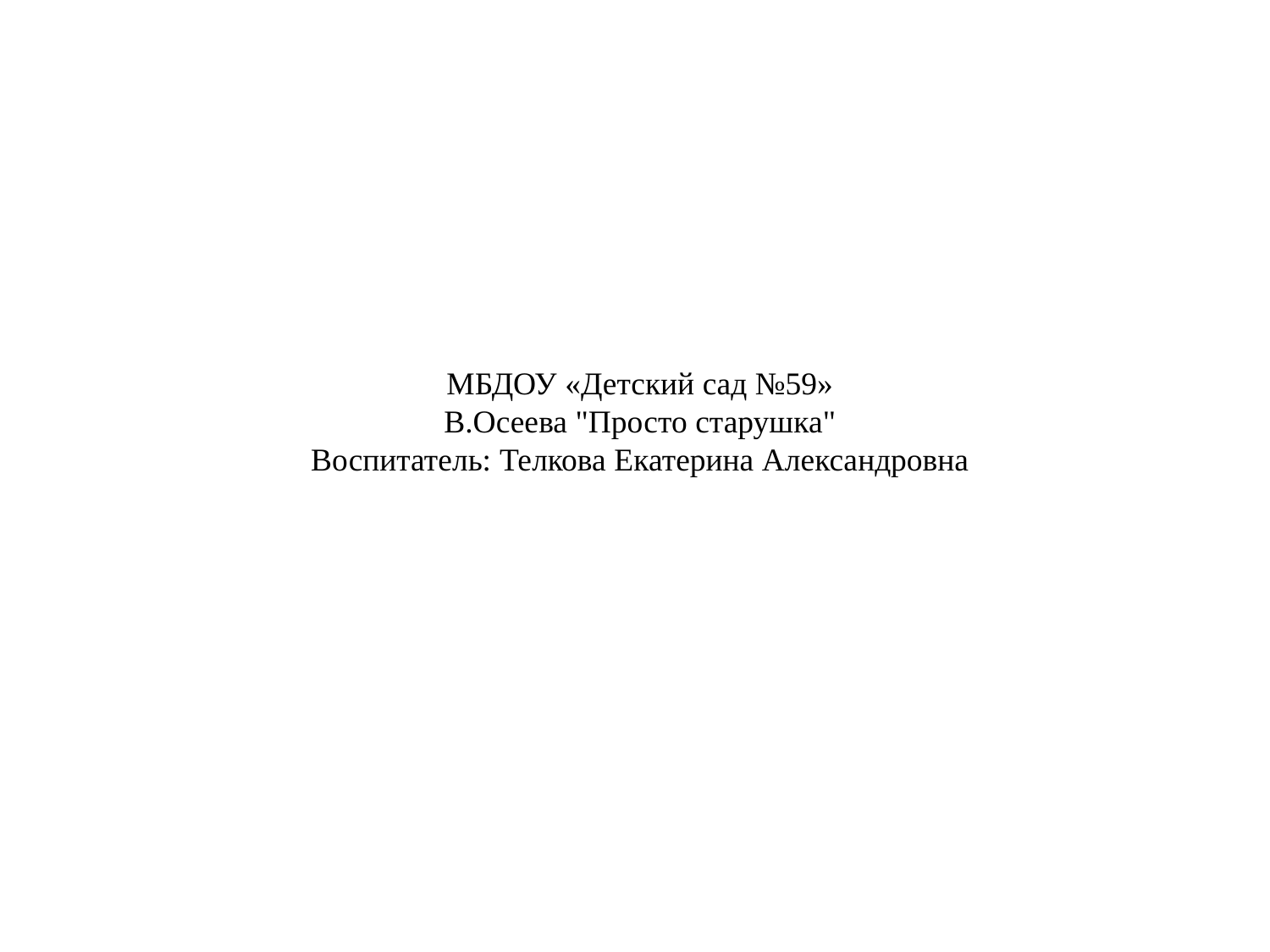

МБДОУ «Детский сад №59»
В.Осеева "Просто старушка"
Воспитатель: Телкова Екатерина Александровна